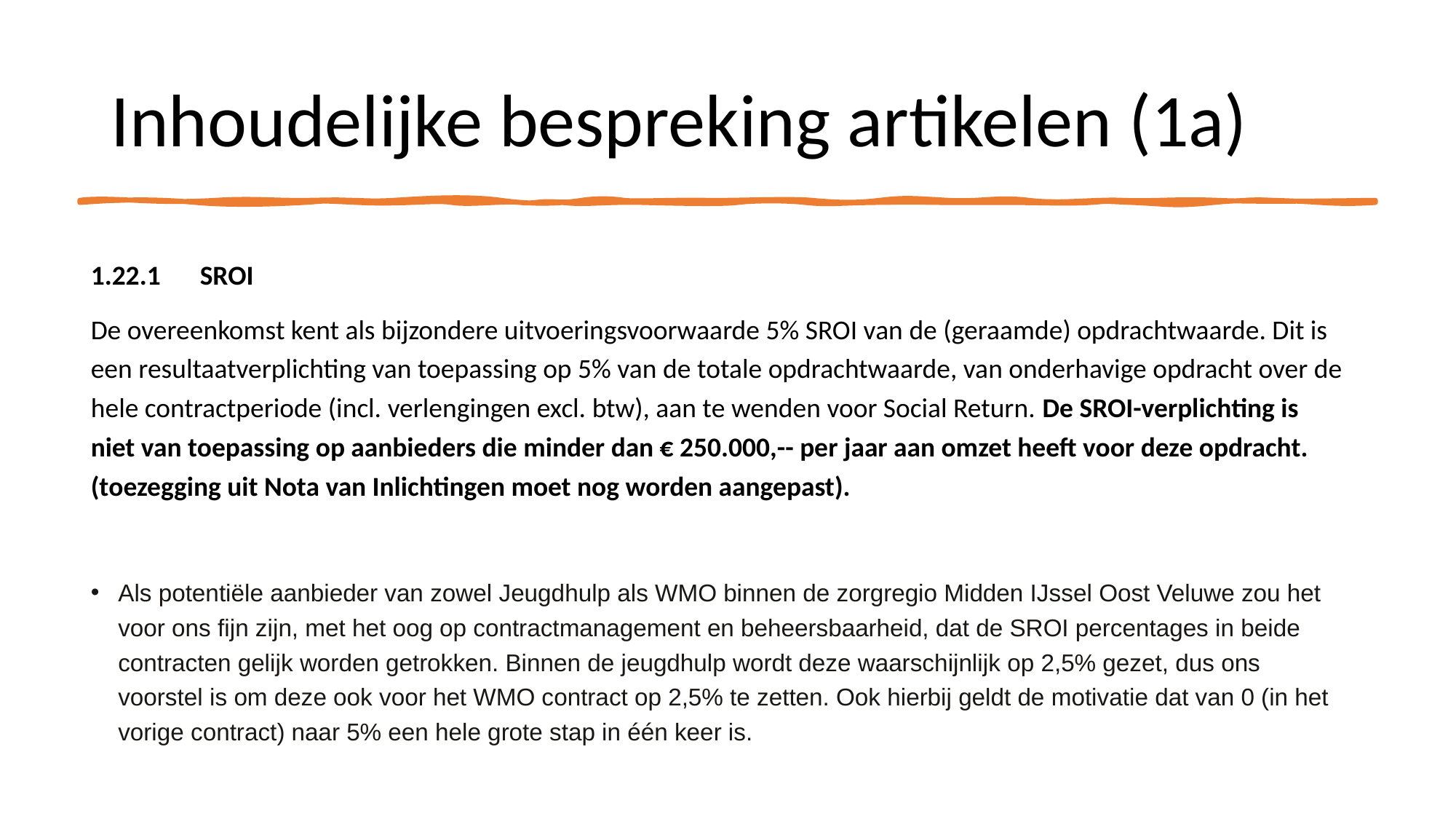

# Inhoudelijke bespreking artikelen (1a)

1.22.1	SROI
De overeenkomst kent als bijzondere uitvoeringsvoorwaarde 5% SROI van de (geraamde) opdrachtwaarde. Dit is een resultaatverplichting van toepassing op 5% van de totale opdrachtwaarde, van onderhavige opdracht over de hele contractperiode (incl. verlengingen excl. btw), aan te wenden voor Social Return. De SROI-verplichting is niet van toepassing op aanbieders die minder dan € 250.000,-- per jaar aan omzet heeft voor deze opdracht. (toezegging uit Nota van Inlichtingen moet nog worden aangepast).

Als potentiële aanbieder van zowel Jeugdhulp als WMO binnen de zorgregio Midden IJssel Oost Veluwe zou het voor ons fijn zijn, met het oog op contractmanagement en beheersbaarheid, dat de SROI percentages in beide contracten gelijk worden getrokken. Binnen de jeugdhulp wordt deze waarschijnlijk op 2,5% gezet, dus ons voorstel is om deze ook voor het WMO contract op 2,5% te zetten. Ook hierbij geldt de motivatie dat van 0 (in het vorige contract) naar 5% een hele grote stap in één keer is.